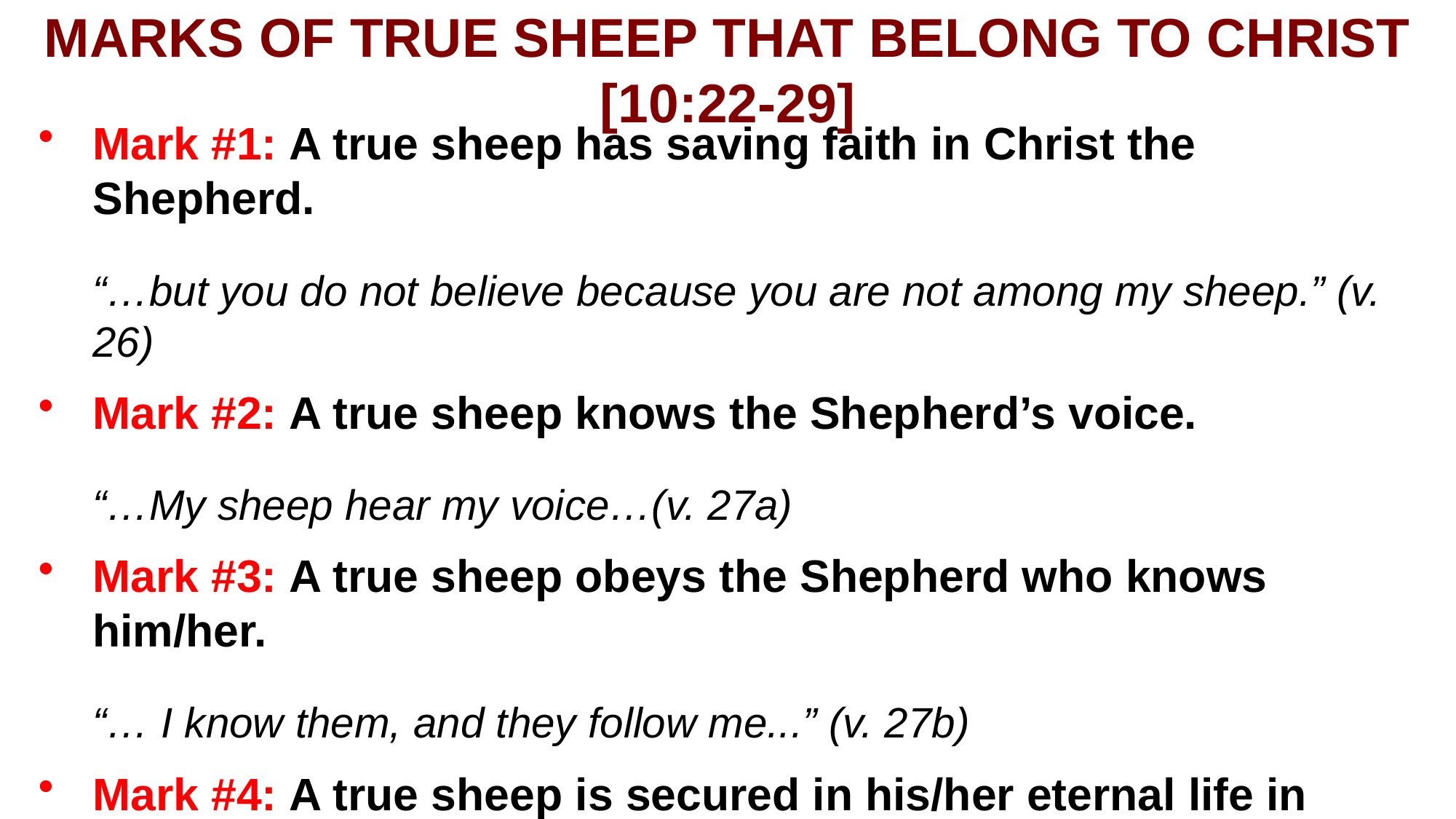

# MARKS OF TRUE SHEEP THAT BELONG TO CHRIST [10:22-29]
Mark #1: A true sheep has saving faith in Christ the Shepherd.

“…but you do not believe because you are not among my sheep.” (v. 26)

Mark #2: A true sheep knows the Shepherd’s voice.

“…My sheep hear my voice…(v. 27a)

Mark #3: A true sheep obeys the Shepherd who knows him/her.

“… I know them, and they follow me...” (v. 27b)

Mark #4: A true sheep is secured in his/her eternal life in Christ.

“…I give them eternal life, and they will never perish, and no one will snatch them out of my hand... out of the Father's hand” (vs. 28-29)